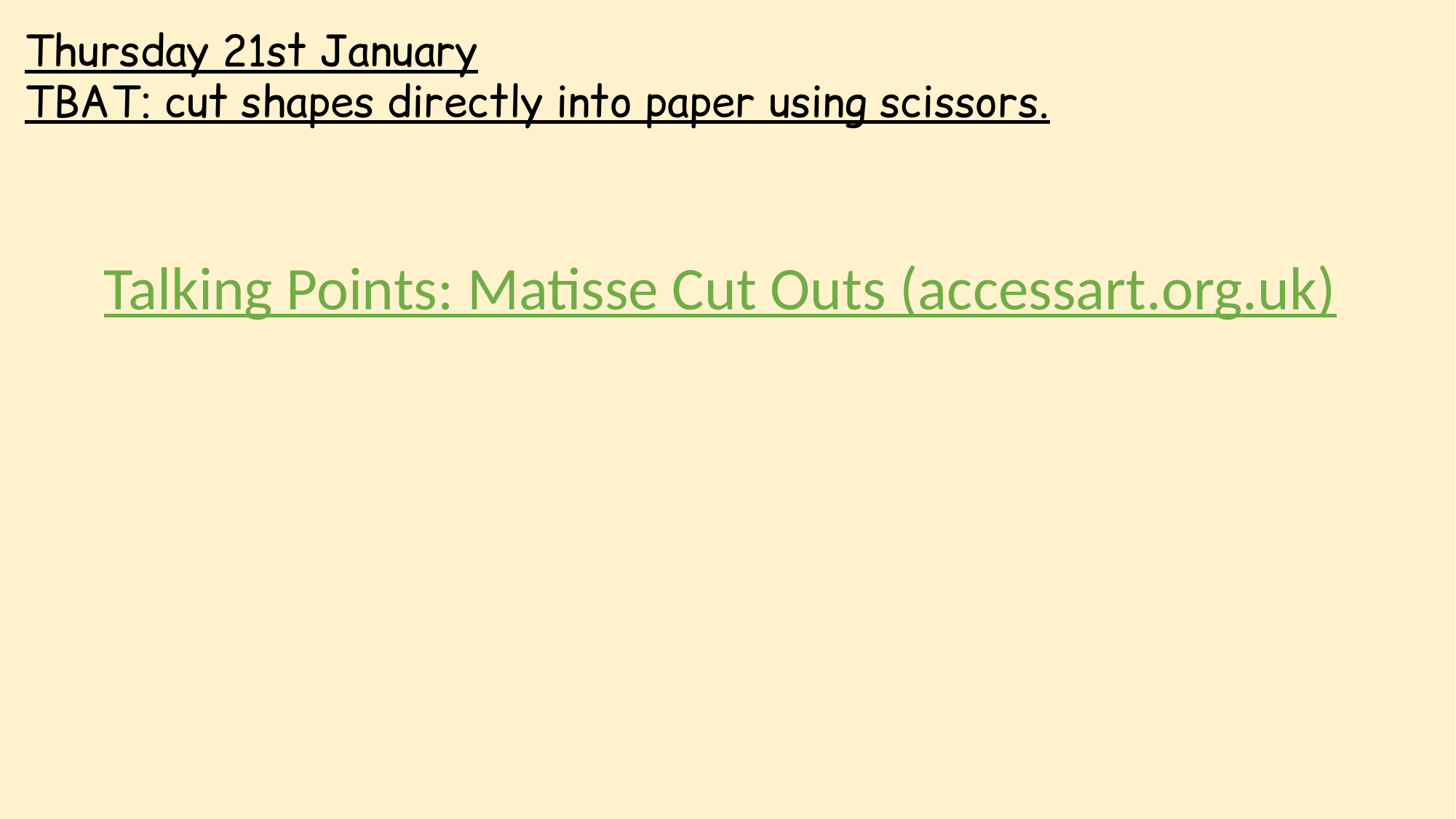

Thursday 21st January
TBAT: cut shapes directly into paper using scissors.

Talking Points: Matisse Cut Outs (accessart.org.uk)